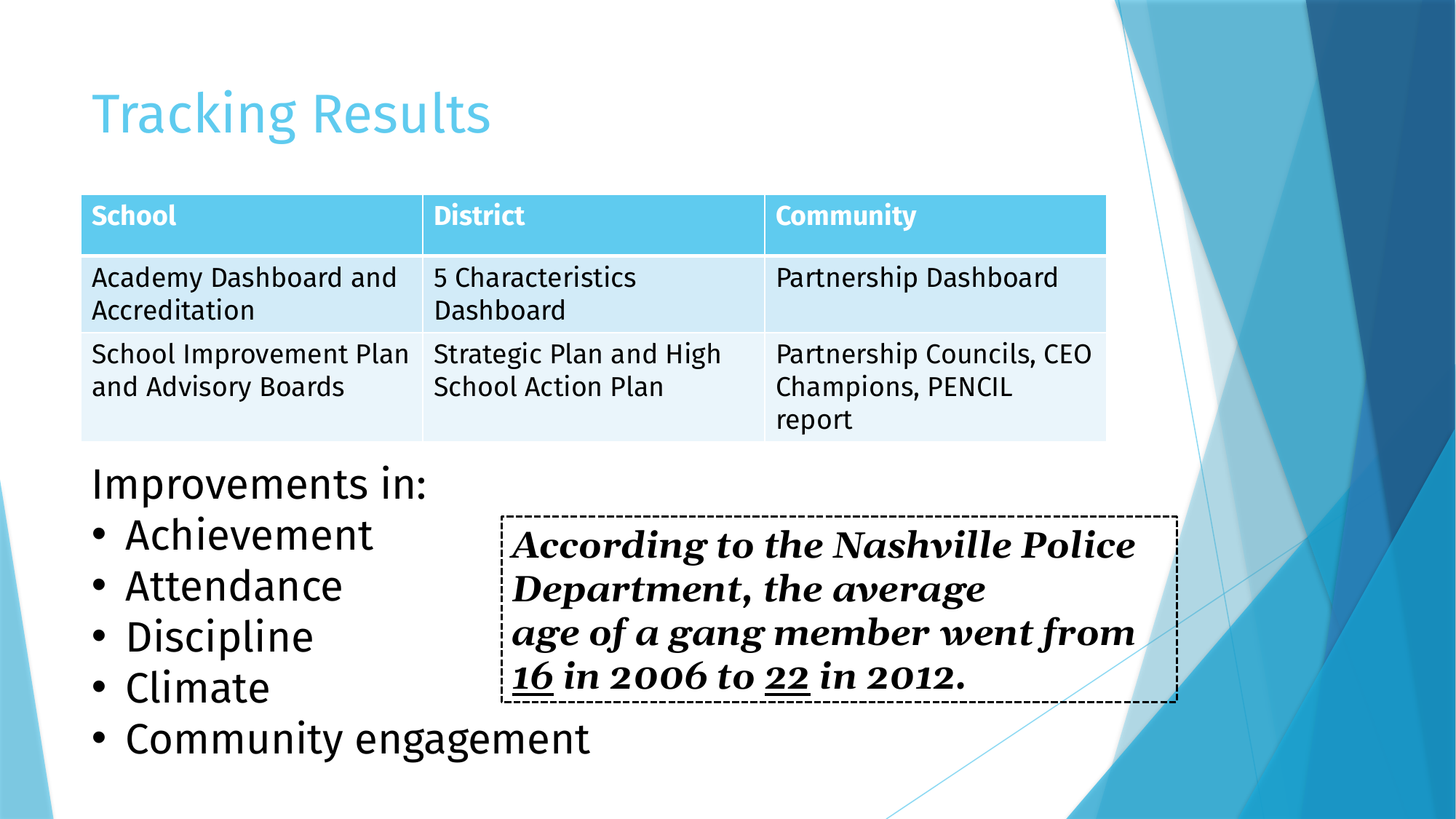

# Tracking Results
| School | District | Community |
| --- | --- | --- |
| Academy Dashboard and Accreditation | 5 Characteristics Dashboard | Partnership Dashboard |
| School Improvement Plan and Advisory Boards | Strategic Plan and High School Action Plan | Partnership Councils, CEO Champions, PENCIL report |
Improvements in:
Achievement
Attendance
Discipline
Climate
Community engagement

According to the Nashville Police Department, the average
age of a gang member went from 16 in 2006 to 22 in 2012.